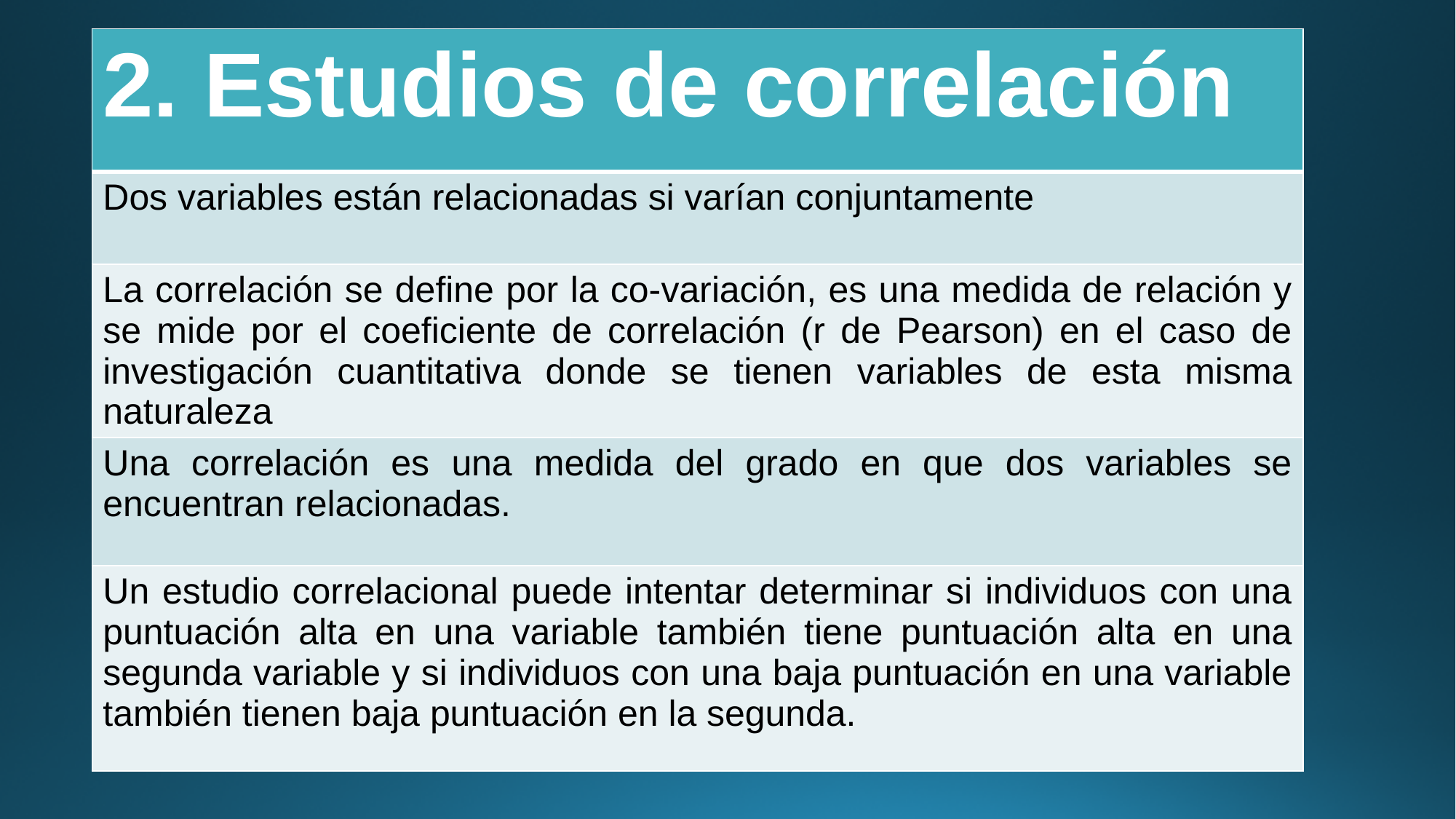

| 2. Estudios de correlación |
| --- |
| Dos variables están relacionadas si varían conjuntamente |
| La correlación se define por la co-variación, es una medida de relación y se mide por el coeficiente de correlación (r de Pearson) en el caso de investigación cuantitativa donde se tienen variables de esta misma naturaleza |
| Una correlación es una medida del grado en que dos variables se encuentran relacionadas. |
| Un estudio correlacional puede intentar determinar si individuos con una puntuación alta en una variable también tiene puntuación alta en una segunda variable y si individuos con una baja puntuación en una variable también tienen baja puntuación en la segunda. |